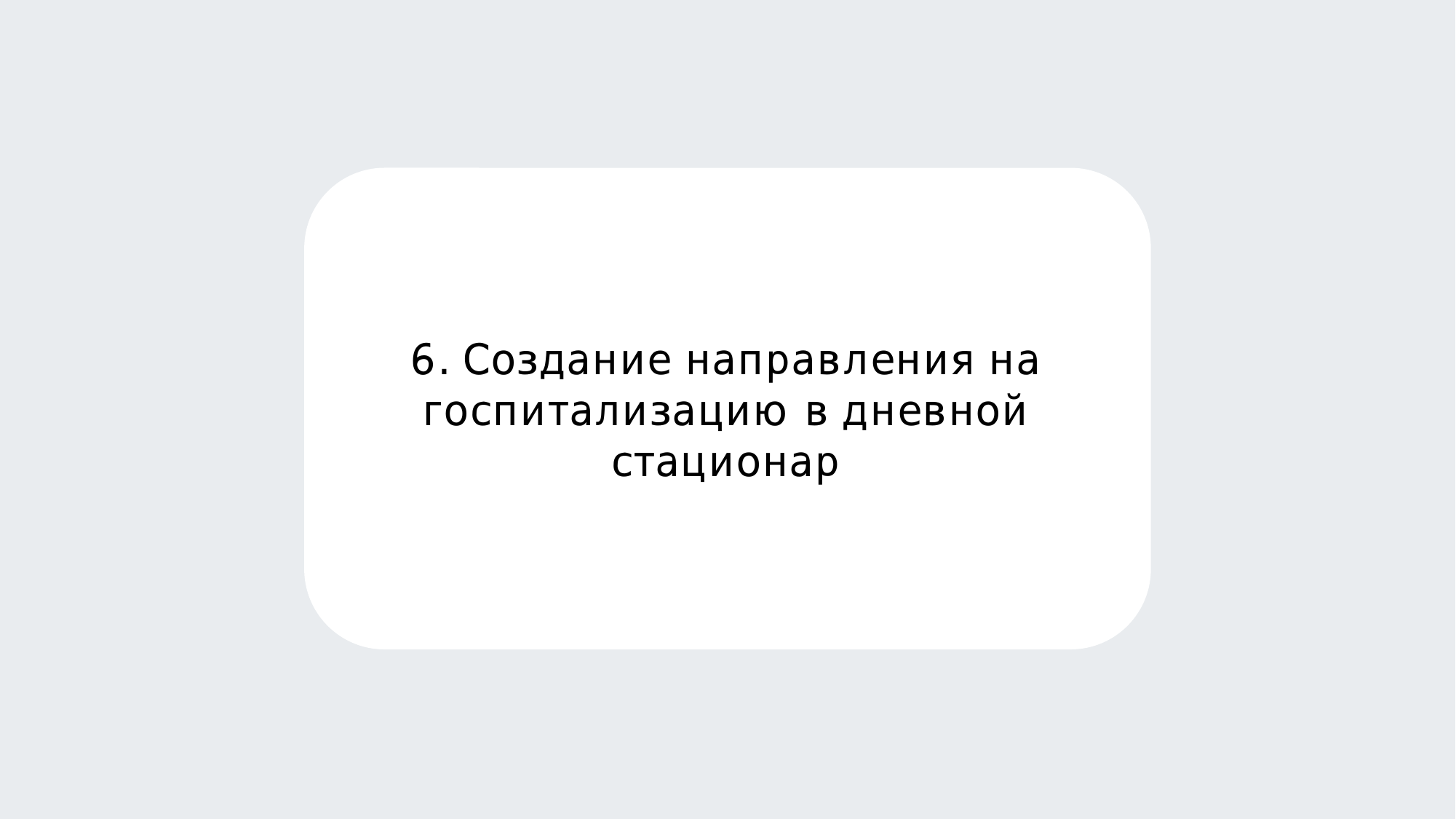

6. Создание направления на госпитализацию в дневной стационар